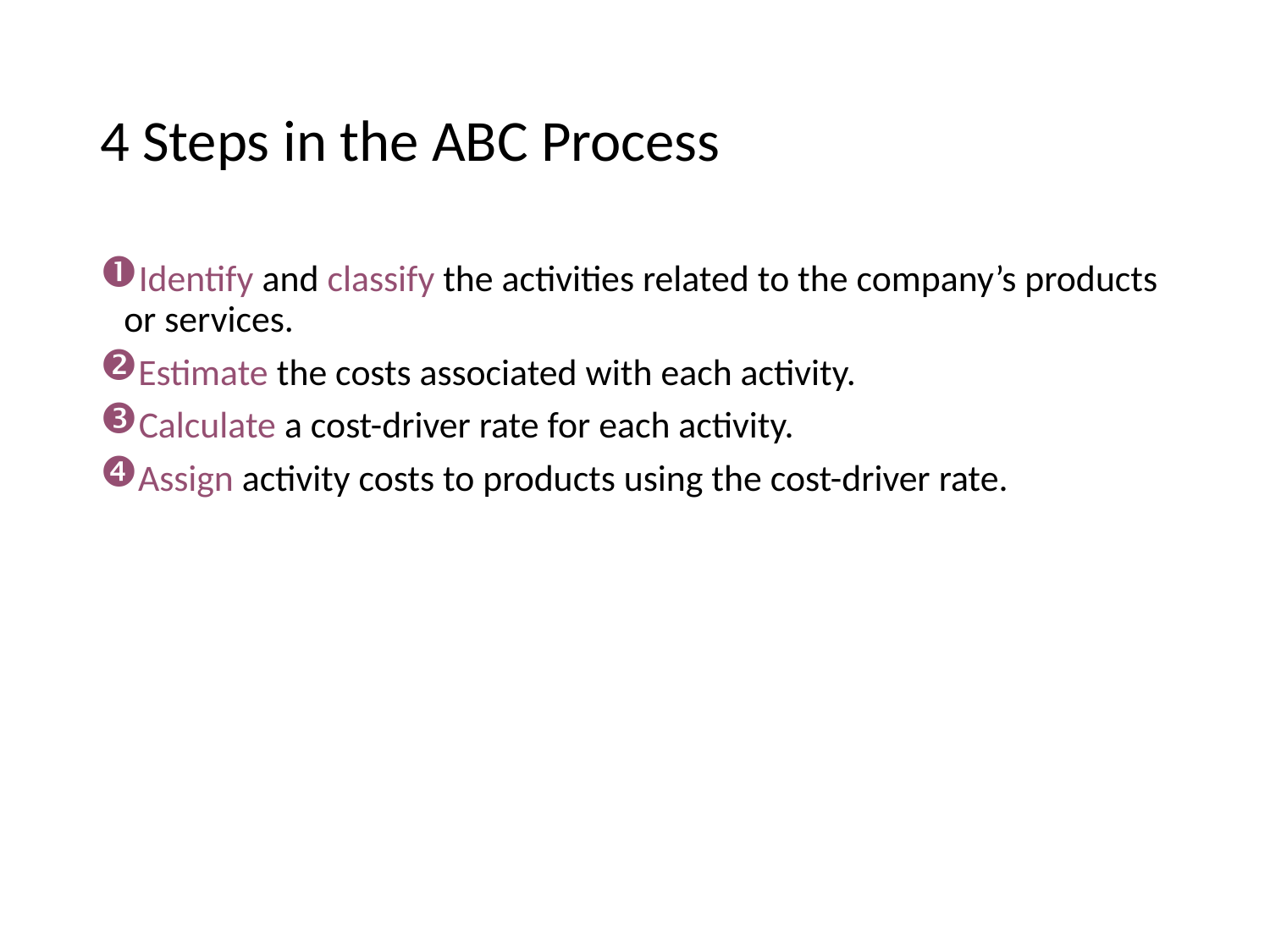

# 4 Steps in the ABC Process
Identify and classify the activities related to the company’s products or services.
Estimate the costs associated with each activity.
Calculate a cost-driver rate for each activity.
Assign activity costs to products using the cost-driver rate.